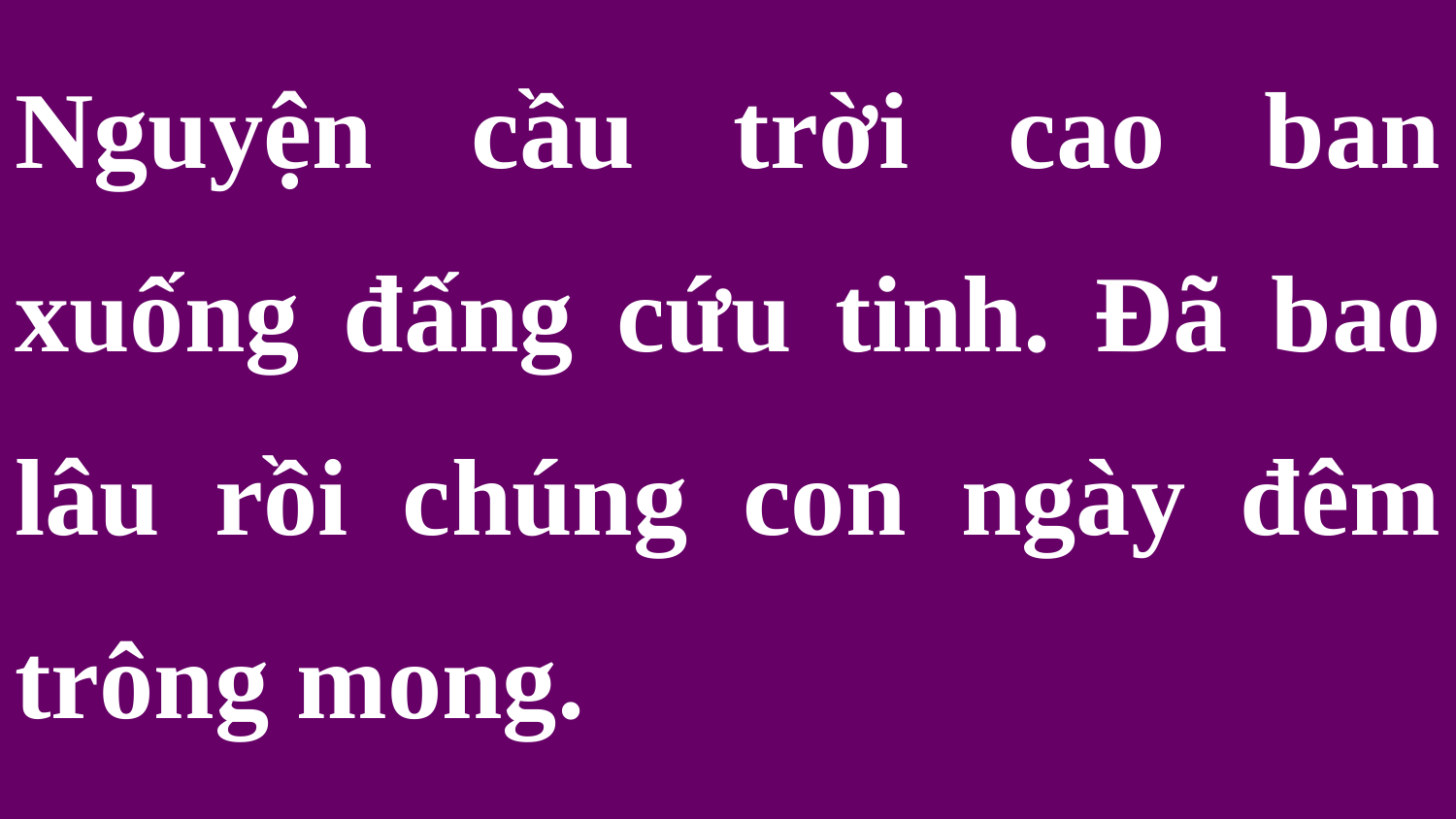

Nguyện cầu trời cao ban xuống đấng cứu tinh. Đã bao lâu rồi chúng con ngày đêm trông mong.